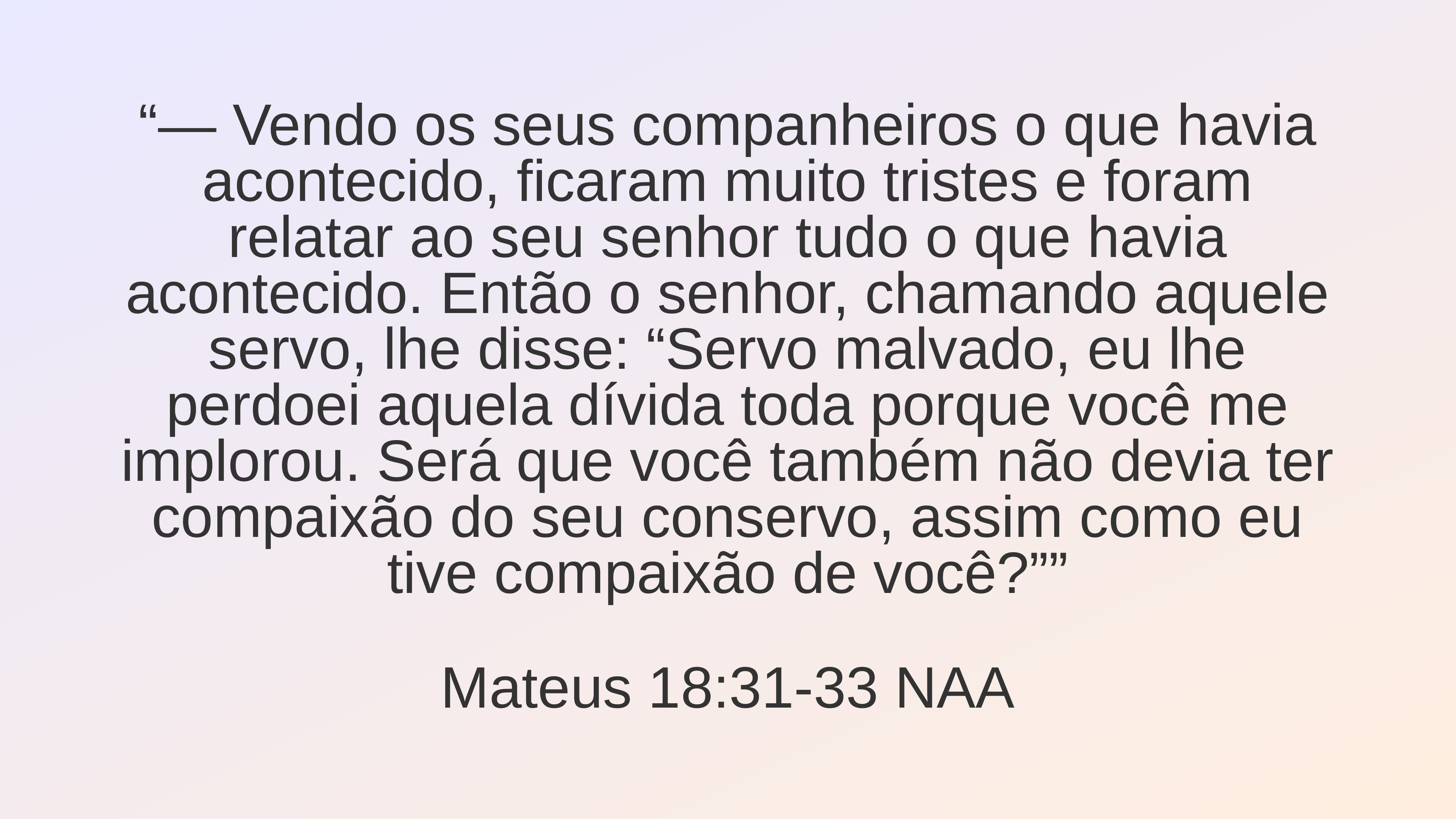

“— Vendo os seus companheiros o que havia acontecido, ficaram muito tristes e foram relatar ao seu senhor tudo o que havia acontecido. Então o senhor, chamando aquele servo, lhe disse: “Servo malvado, eu lhe perdoei aquela dívida toda porque você me implorou. Será que você também não devia ter compaixão do seu conservo, assim como eu tive compaixão de você?””
Mateus 18:31-33 NAA